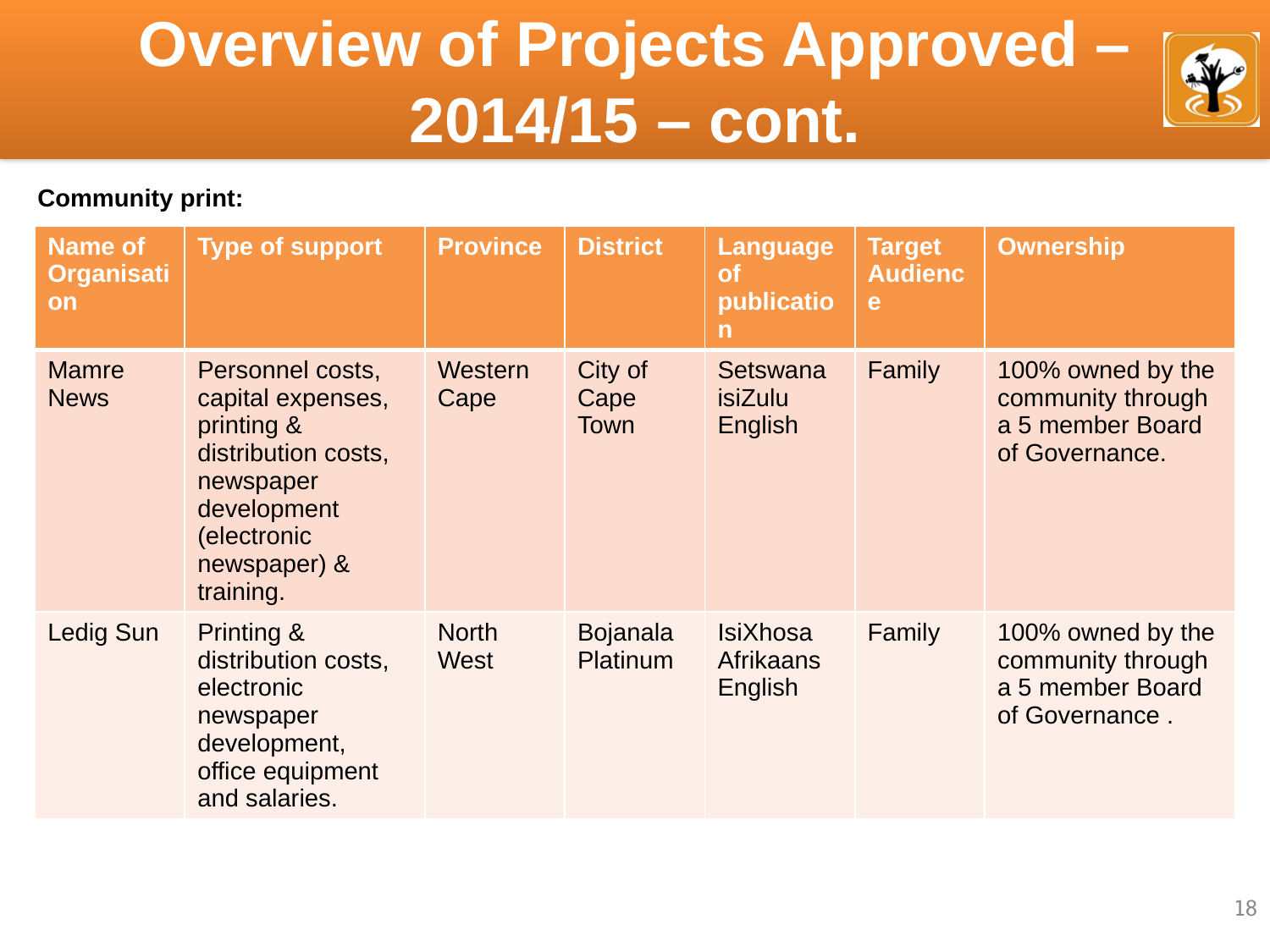

# Overview of Projects Approved – 2014/15 – cont.
Community print:

| Name of Organisation | Type of support | Province | District | Language of publication | Target Audience | Ownership |
| --- | --- | --- | --- | --- | --- | --- |
| Mamre News | Personnel costs, capital expenses, printing & distribution costs, newspaper development (electronic newspaper) & training. | Western Cape | City of Cape Town | Setswana isiZulu English | Family | 100% owned by the community through a 5 member Board of Governance. |
| Ledig Sun | Printing & distribution costs, electronic newspaper development, office equipment and salaries. | North West | Bojanala Platinum | IsiXhosa Afrikaans English | Family | 100% owned by the community through a 5 member Board of Governance . |
18